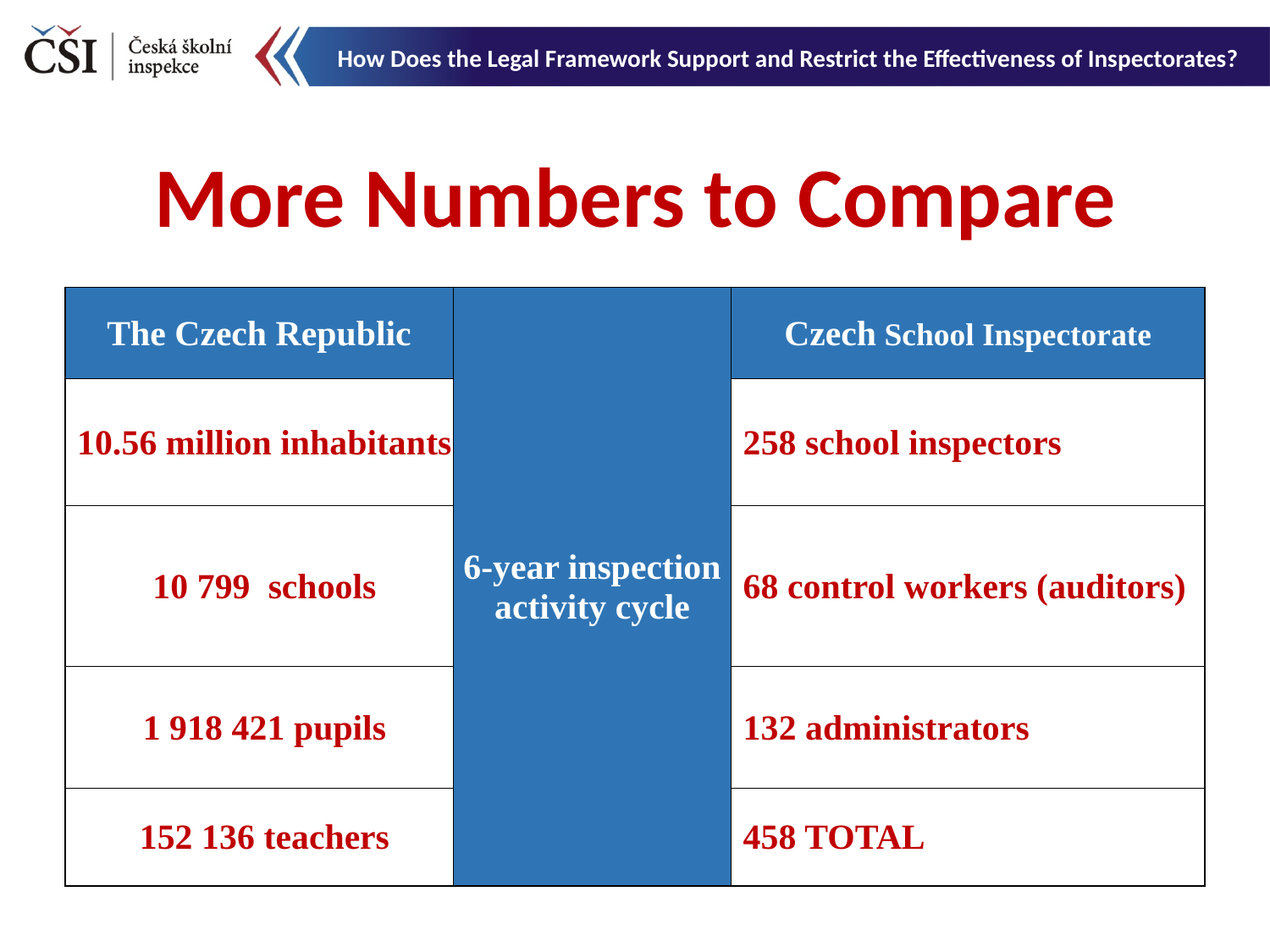

How Does the Legal Framework Support and Restrict the Effectiveness of Inspectorates?

More Numbers to Compare

| The Czech Republic | 6-year inspection activity cycle | Czech School Inspectorate |
| --- | --- | --- |
| 10.56 million inhabitants |  | 258 school inspectors |
| 10 799 schools |  | 68 control workers (auditors) |
| 1 918 421 pupils |  | 132 administrators |
| 152 136 teachers |  | 458 TOTAL |